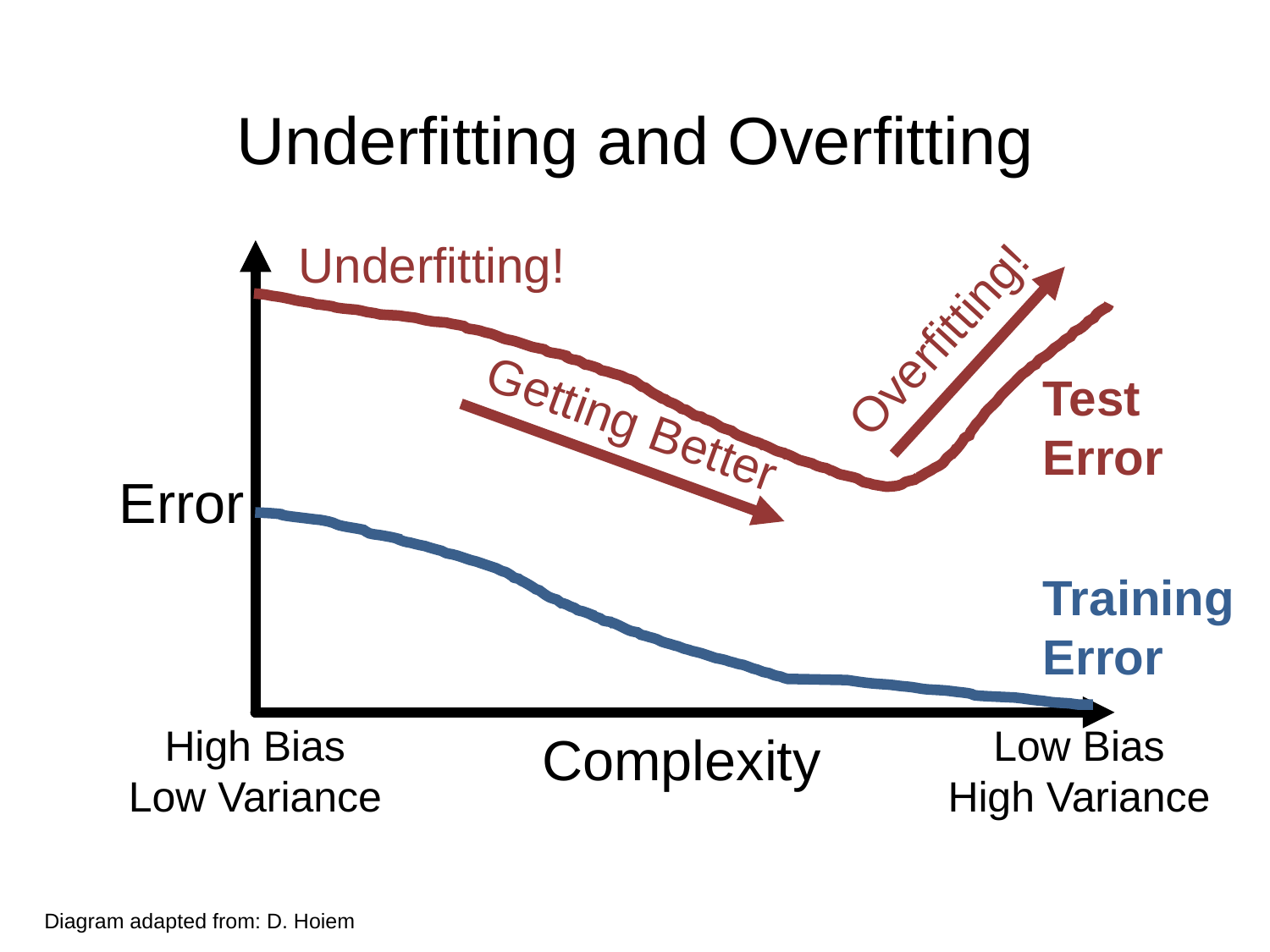

# Underfitting and Overfitting
Overfitting!
Underfitting!

Test
Error
Getting Better
Error

Training
Error
High Bias
Low Variance
Low Bias
High Variance
Complexity
Diagram adapted from: D. Hoiem